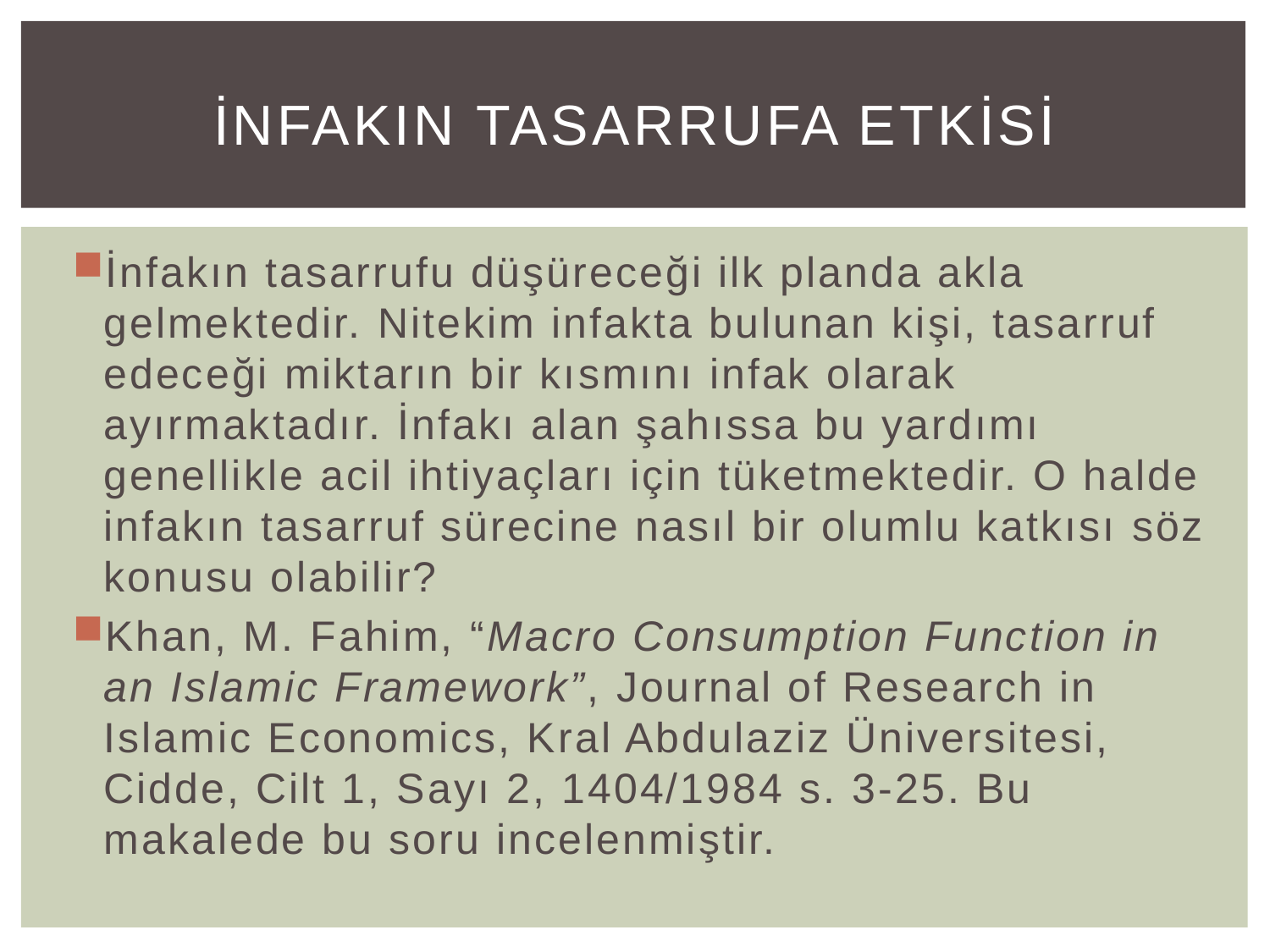

# İNFAKIN TASARRUFA ETKİSİ
İnfakın tasarrufu düşüreceği ilk planda akla gelmektedir. Nitekim infakta bulunan kişi, tasarruf edeceği miktarın bir kısmını infak olarak ayırmaktadır. İnfakı alan şahıssa bu yardımı genellikle acil ihtiyaçları için tüketmektedir. O halde infakın tasarruf sürecine nasıl bir olumlu katkısı söz konusu olabilir?
Khan, M. Fahim, “Macro Consumption Function in an Islamic Framework”, Journal of Research in Islamic Economics, Kral Abdulaziz Üniversitesi, Cidde, Cilt 1, Sayı 2, 1404/1984 s. 3-25. Bu makalede bu soru incelenmiştir.